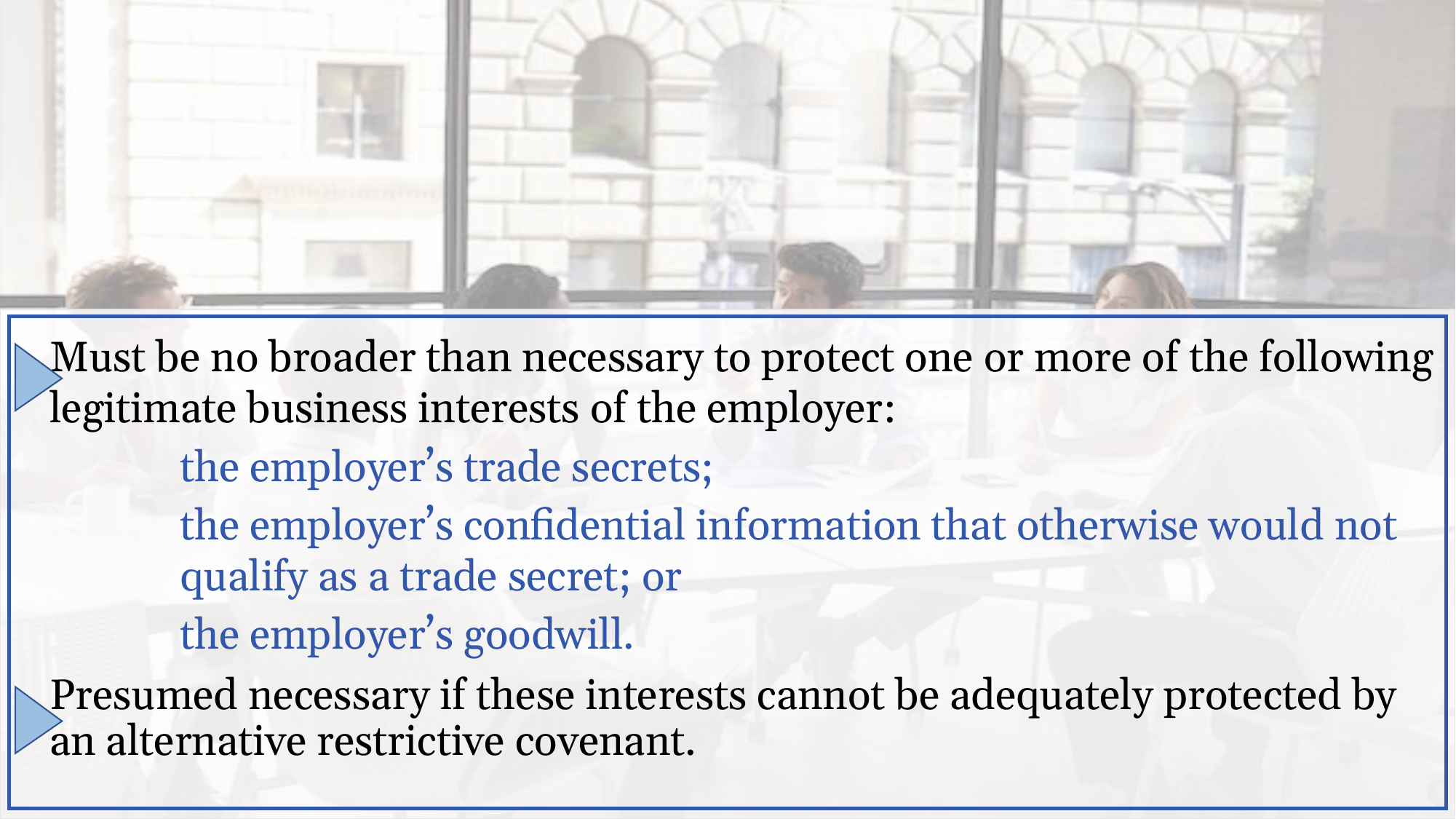

Must be no broader than necessary to protect one or more of the following legitimate business interests of the employer:
the employer’s trade secrets;
the employer’s confidential information that otherwise would not qualify as a trade secret; or
the employer’s goodwill.
Presumed necessary if these interests cannot be adequately protected by an alternative restrictive covenant.